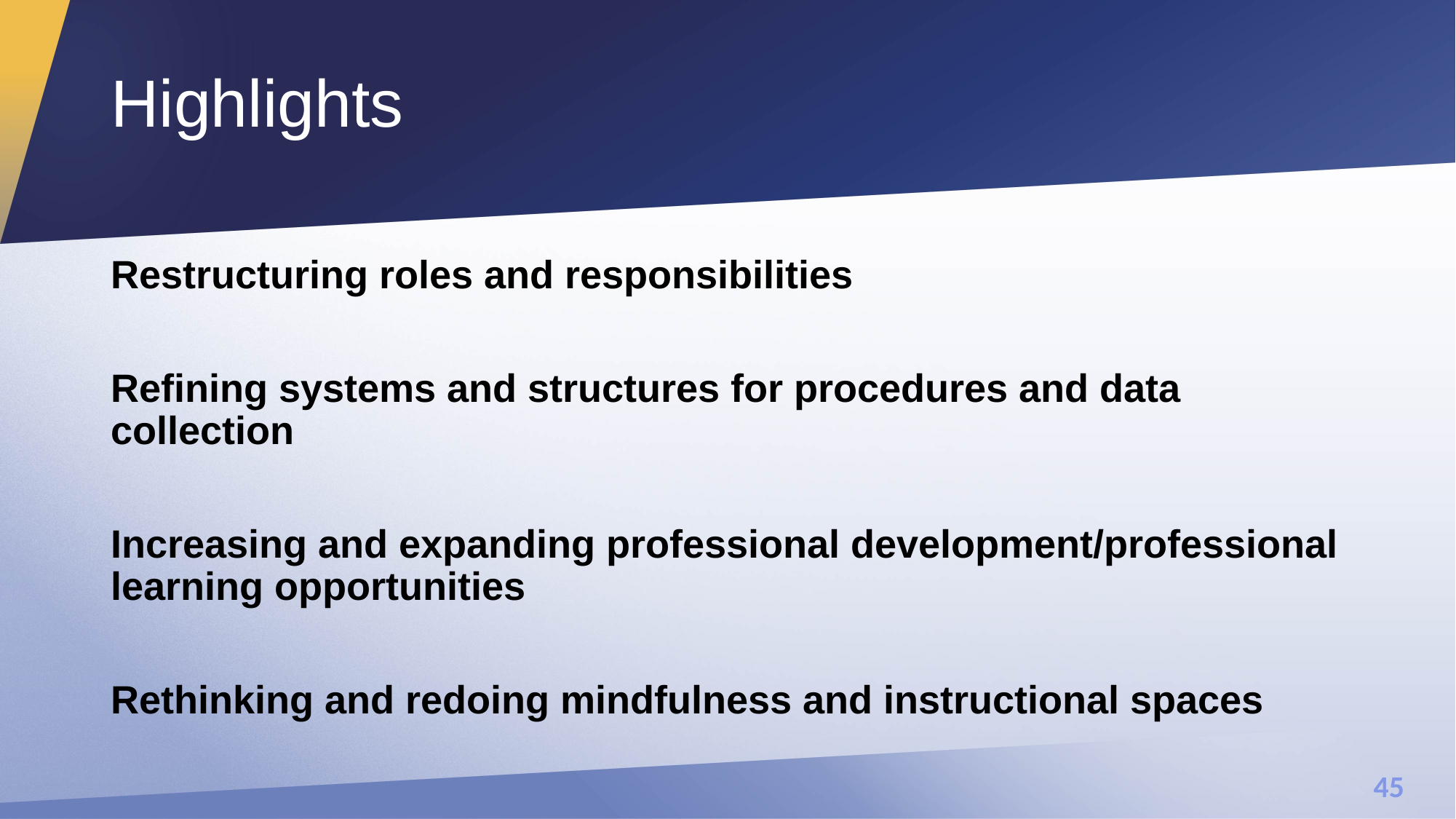

# Highlights
Restructuring roles and responsibilities

Refining systems and structures for procedures and data collection

Increasing and expanding professional development/professional learning opportunities

Rethinking and redoing mindfulness and instructional spaces